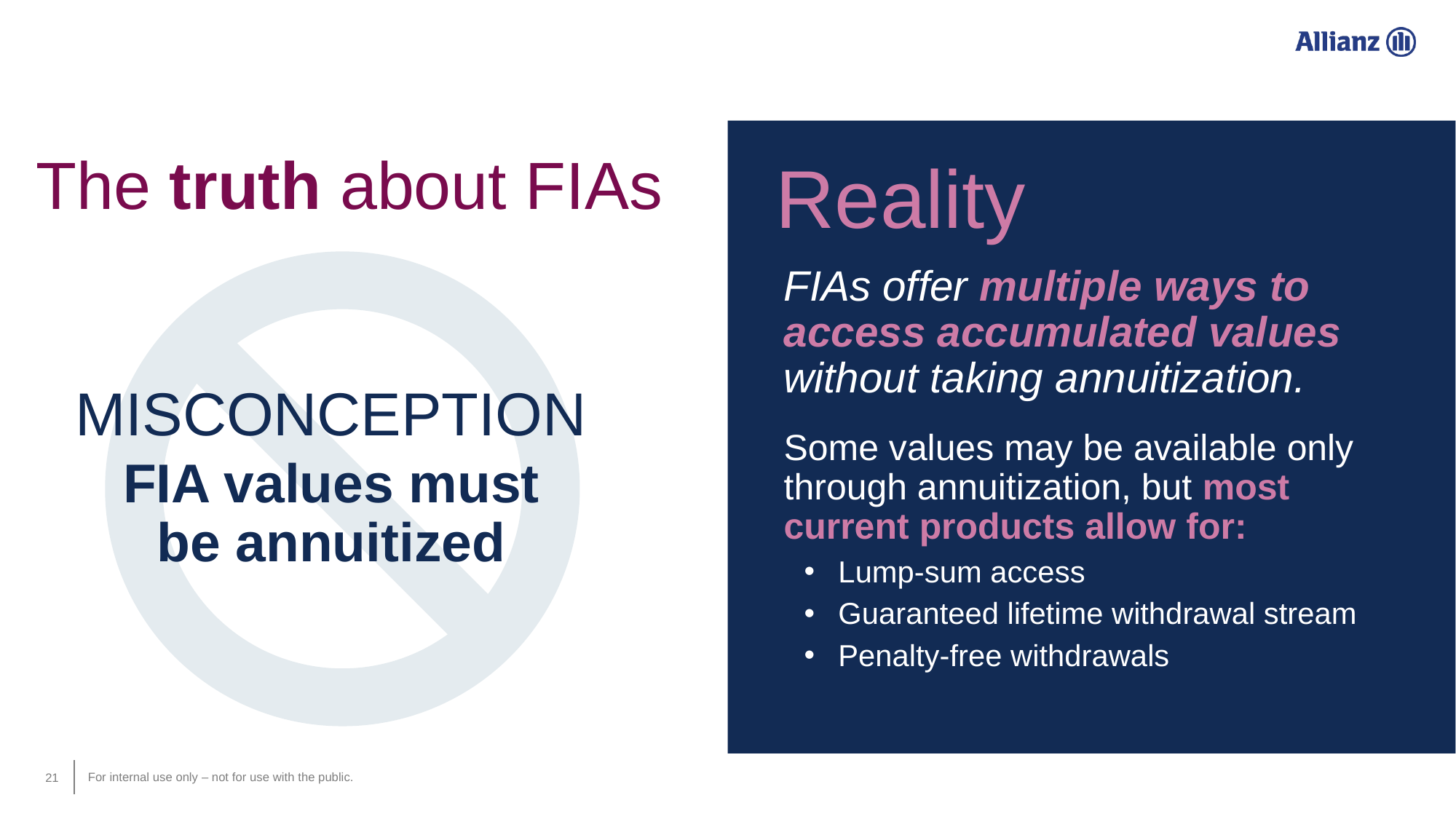

The truth about FIAs

Reality

FIAs offer multiple ways to access accumulated values without taking annuitization.
Some values may be available only through annuitization, but most
current products allow for:
Lump-sum access
Guaranteed lifetime withdrawal stream
Penalty-free withdrawals

MISCONCEPTION
FIA values must
be annuitized
21